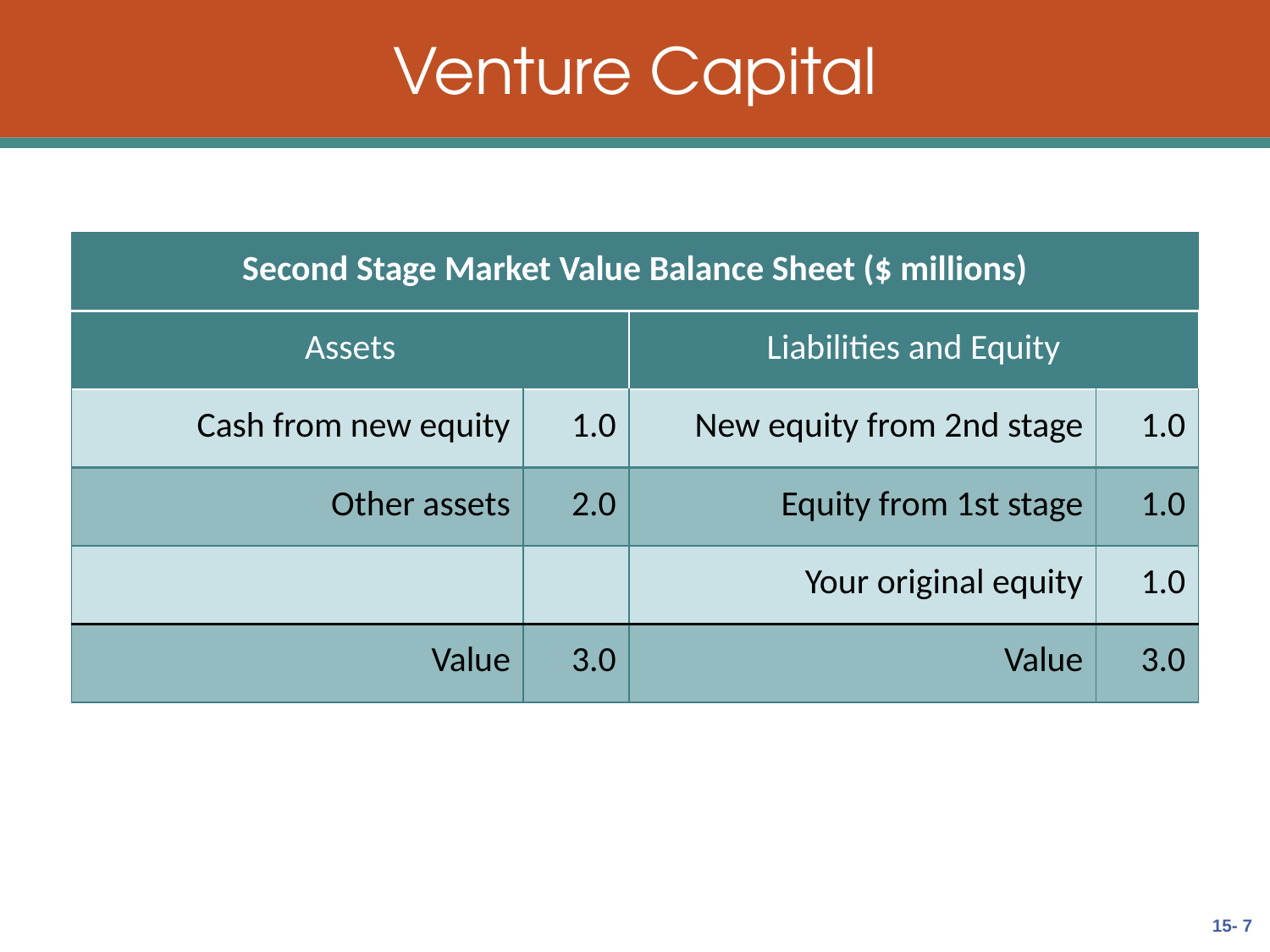

# Venture Capital
| Second Stage Market Value Balance Sheet ($ millions) |  |  |  |
| --- | --- | --- | --- |
| Assets |  | Liabilities and Equity |  |
| Cash from new equity | 1.0 | New equity from 2nd stage | 1.0 |
| Other assets | 2.0 | Equity from 1st stage | 1.0 |
|  |  | Your original equity | 1.0 |
| Value | 3.0 | Value | 3.0 |